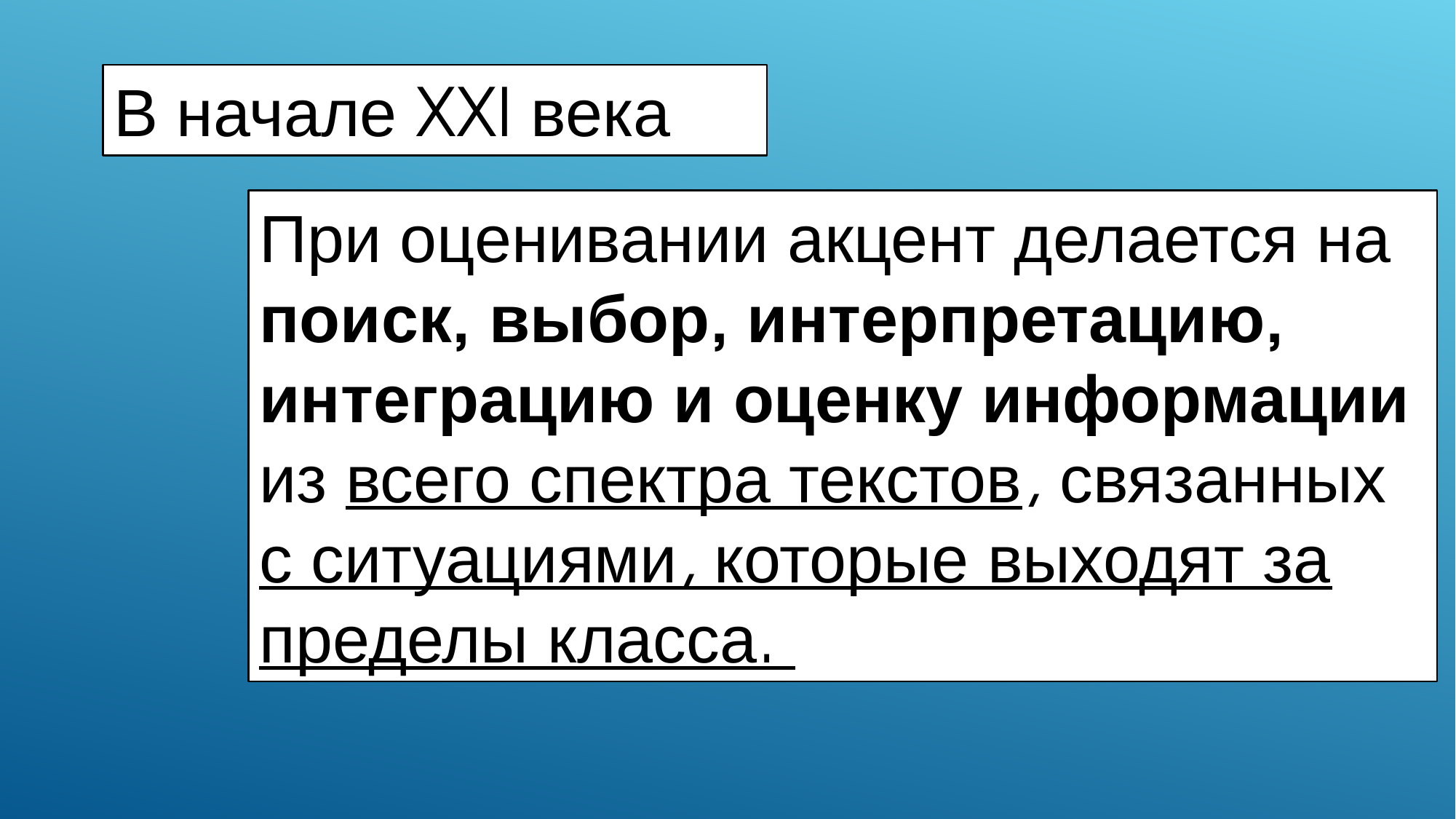

В начале XXI века
При оценивании акцент делается на поиск, выбор, интерпретацию, интеграцию и оценку информации из всего спектра текстов, связанных с ситуациями, которые выходят за пределы класса.